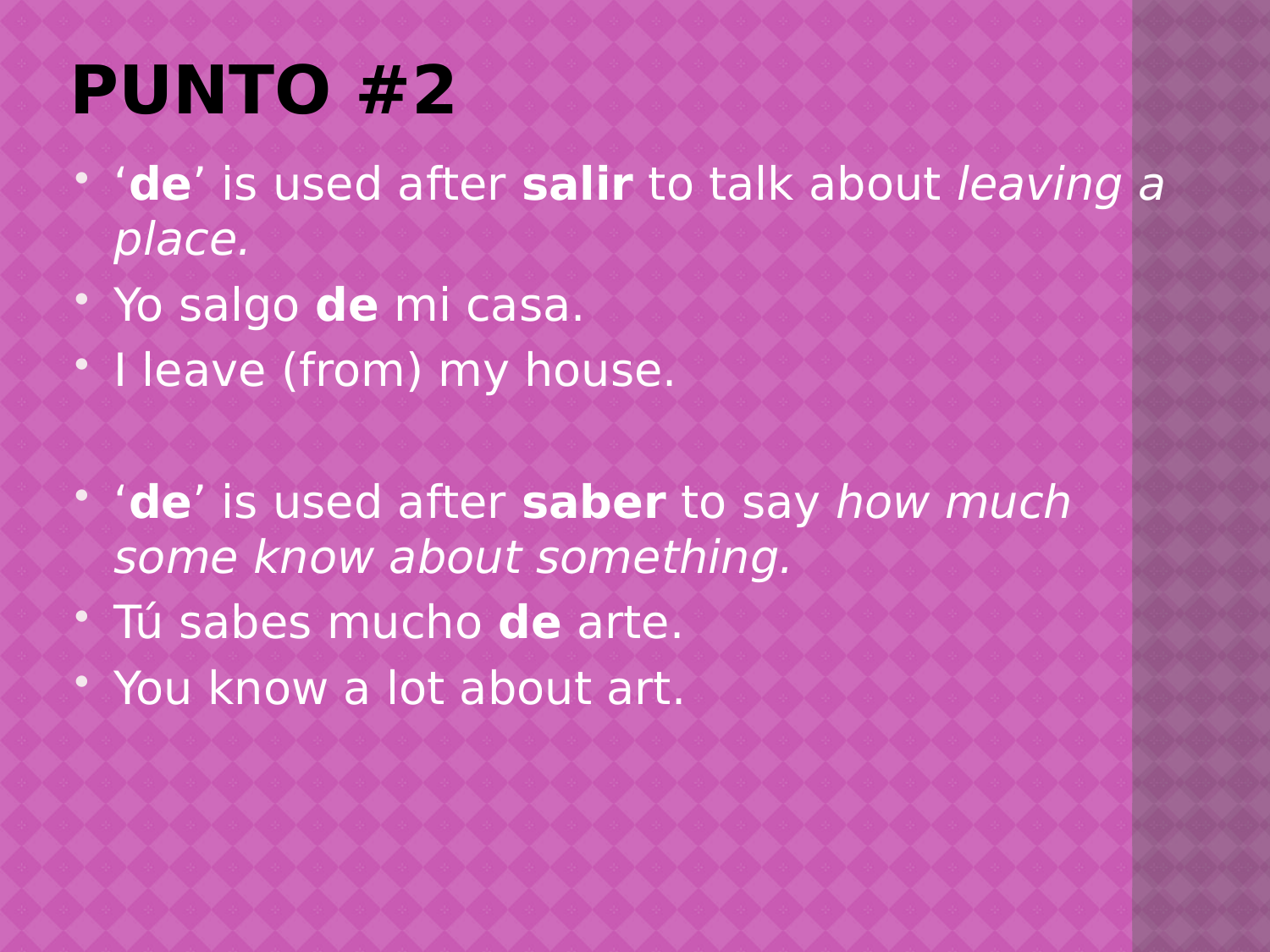

# Punto #2
‘de’ is used after salir to talk about leaving a place.
Yo salgo de mi casa.
I leave (from) my house.

‘de’ is used after saber to say how much some know about something.
Tú sabes mucho de arte.
You know a lot about art.